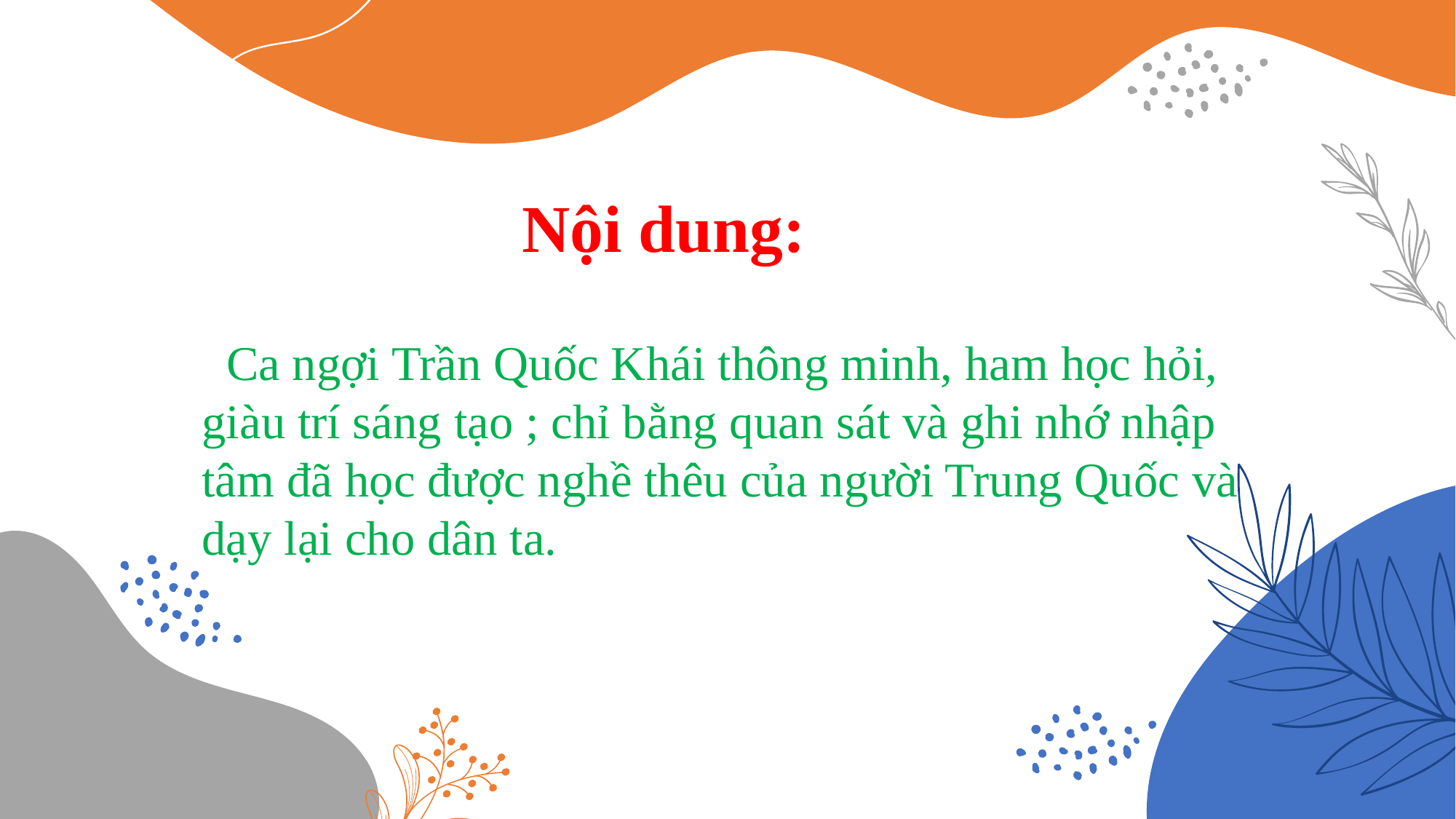

Nội dung:
  Ca ngợi Trần Quốc Khái thông minh, ham học hỏi, giàu trí sáng tạo ; chỉ bằng quan sát và ghi nhớ nhập tâm đã học được nghề thêu của người Trung Quốc và dạy lại cho dân ta.